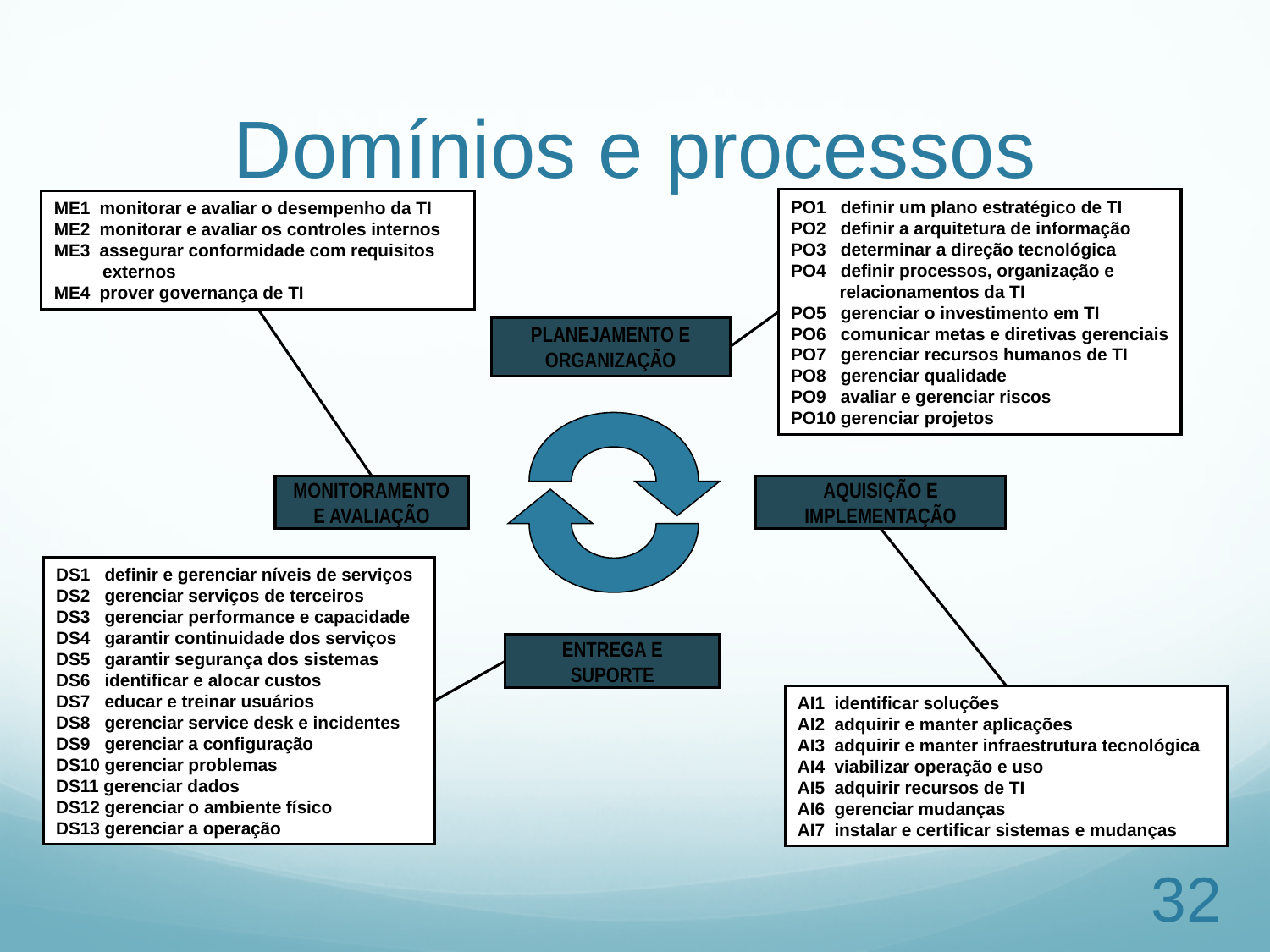

# Domínios e processos
PO1   definir um plano estratégico de TI
PO2   definir a arquitetura de informação
PO3   determinar a direção tecnológica
PO4   definir processos, organização e
          relacionamentos da TI
PO5   gerenciar o investimento em TI
PO6   comunicar metas e diretivas gerenciais
PO7   gerenciar recursos humanos de TI
PO8   gerenciar qualidade
PO9   avaliar e gerenciar riscos
PO10 gerenciar projetos
ME1  monitorar e avaliar o desempenho da TI
ME2  monitorar e avaliar os controles internos
ME3  assegurar conformidade com requisitos
          externos
ME4  prover governança de TI
PLANEJAMENTO E
ORGANIZAÇÃO

MONITORAMENTO E AVALIAÇÃO
AQUISIÇÃO E
IMPLEMENTAÇÃO
DS1   definir e gerenciar níveis de serviços
DS2   gerenciar serviços de terceiros
DS3   gerenciar performance e capacidade
DS4   garantir continuidade dos serviços
DS5   garantir segurança dos sistemas
DS6   identificar e alocar custos
DS7   educar e treinar usuários
DS8   gerenciar service desk e incidentes
DS9   gerenciar a configuração
DS10 gerenciar problemas
DS11 gerenciar dados
DS12 gerenciar o ambiente físico
DS13 gerenciar a operação
ENTREGA E SUPORTE
AI1  identificar soluções
AI2  adquirir e manter aplicações
AI3  adquirir e manter infraestrutura tecnológica
AI4  viabilizar operação e uso
AI5  adquirir recursos de TI
AI6  gerenciar mudanças
AI7  instalar e certificar sistemas e mudanças
32